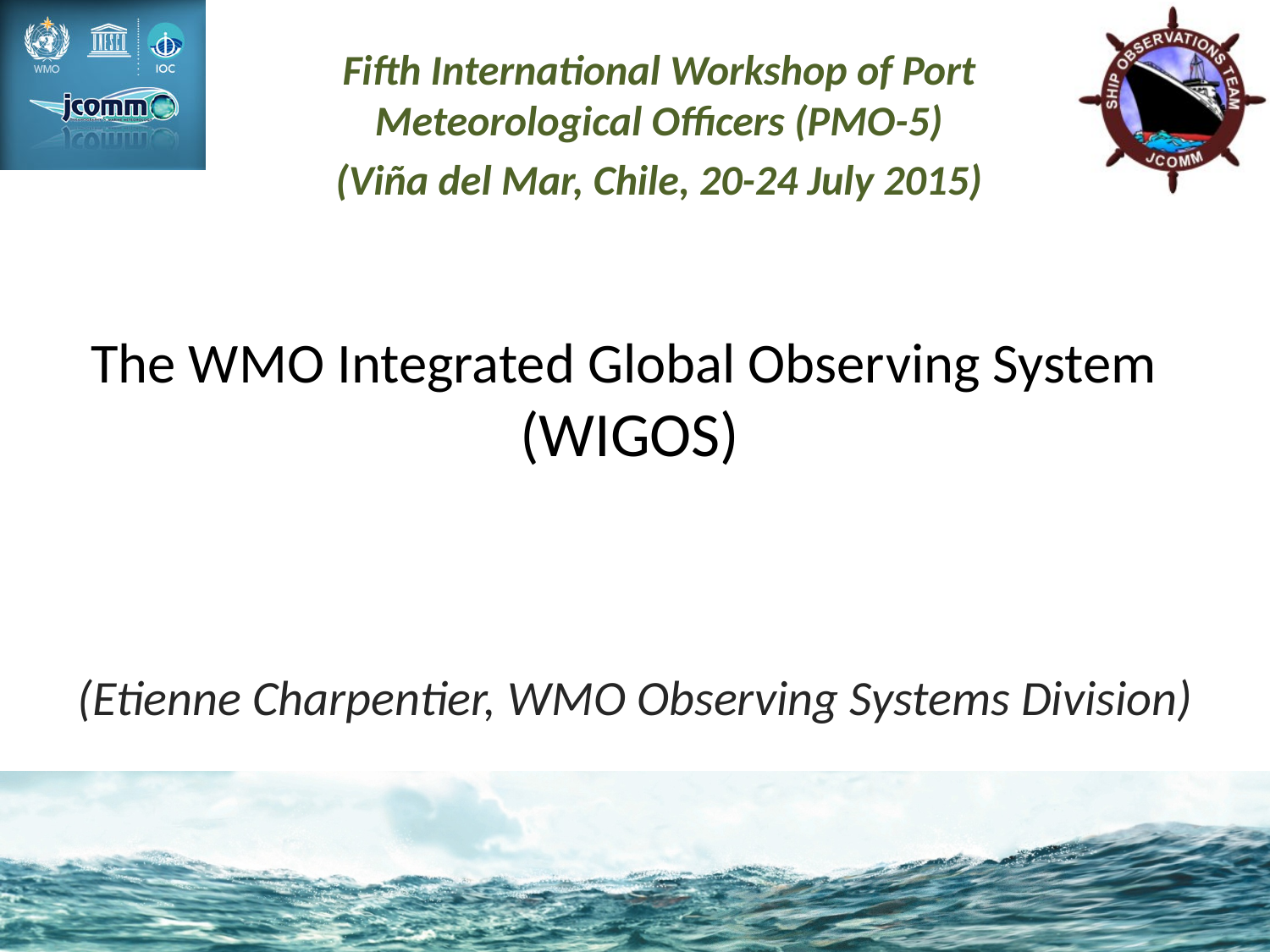

Fifth International Workshop of Port Meteorological Officers (PMO-5)
(Viña del Mar, Chile, 20-24 July 2015)
# The WMO Integrated Global Observing System (WIGOS)
(Etienne Charpentier, WMO Observing Systems Division)